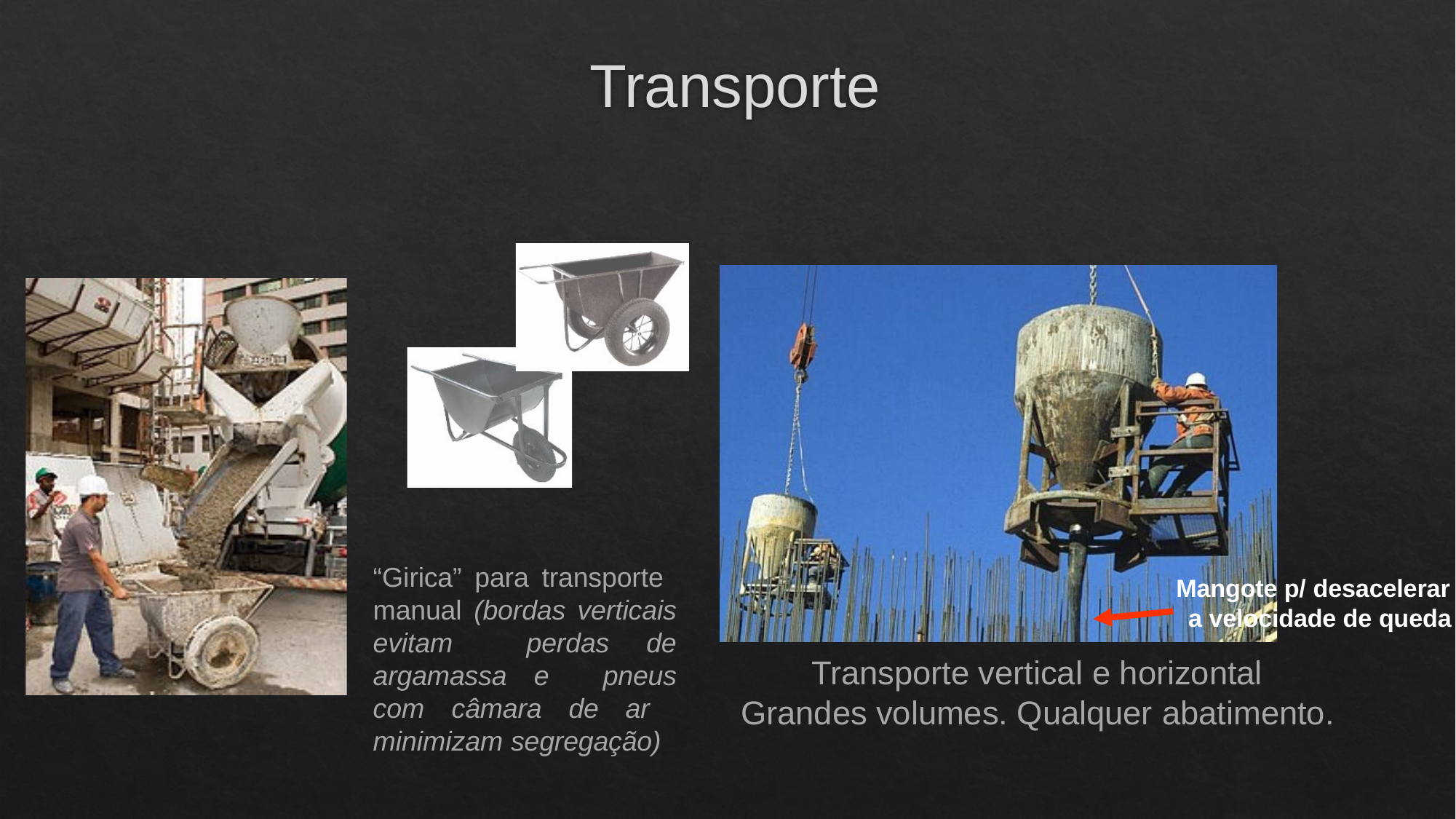

# Transporte

“Girica” para transporte  manual (bordas verticais evitam  perdas de argamassa e  pneus com câmara de ar  minimizam segregação)
Mangote p/ desacelerar  a velocidade de queda

Transporte vertical e horizontal  Grandes volumes. Qualquer abatimento.